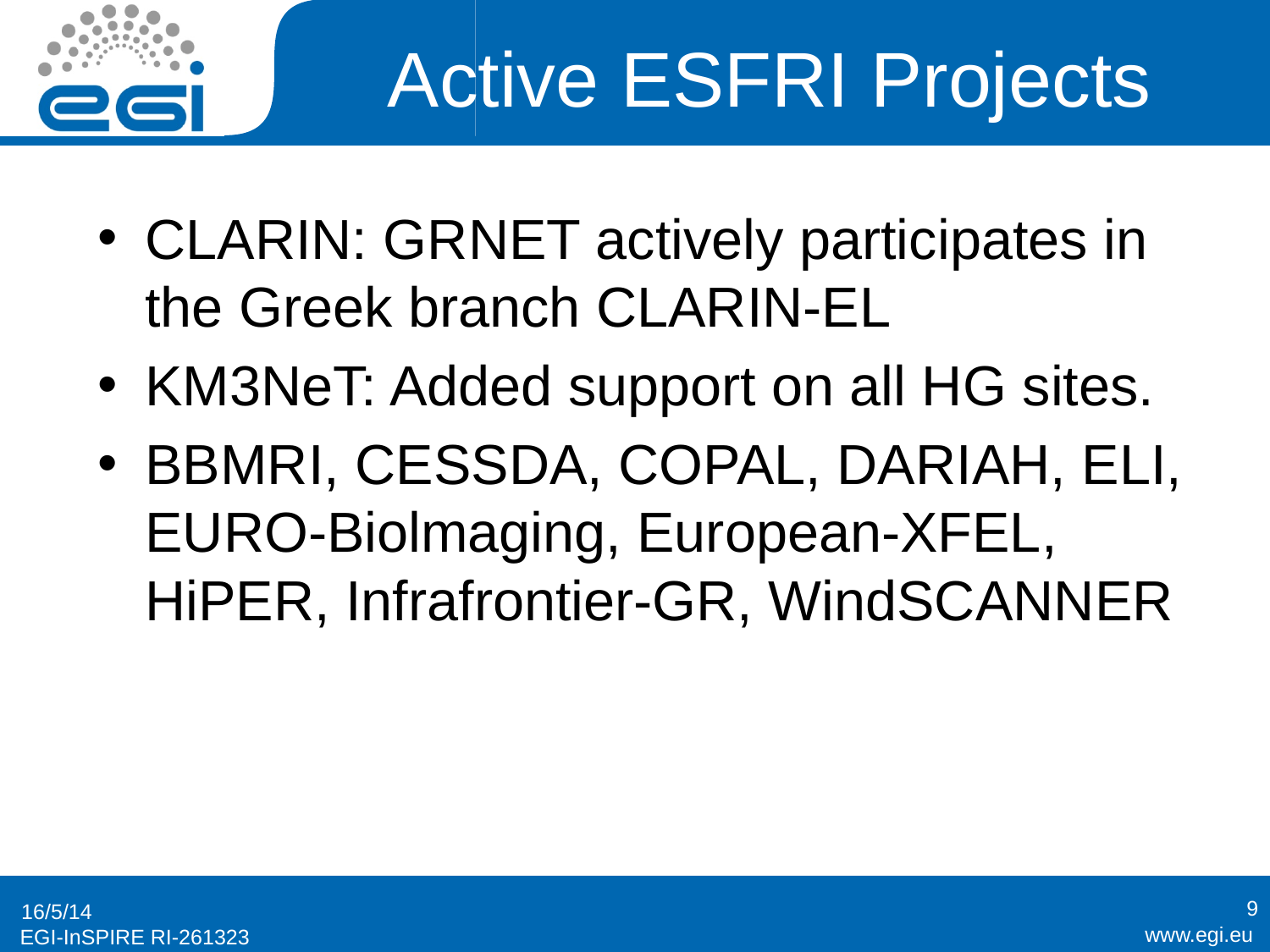

# Active ESFRI Projects
CLARIN: GRNET actively participates in the Greek branch CLARIN-EL
KM3NeT: Added support on all HG sites.
BBMRI, CESSDA, COPAL, DARIAH, ELI, EURO-Biolmaging, European-XFEL, HiPER, Infrafrontier-GR, WindSCANNER

9
16/5/14